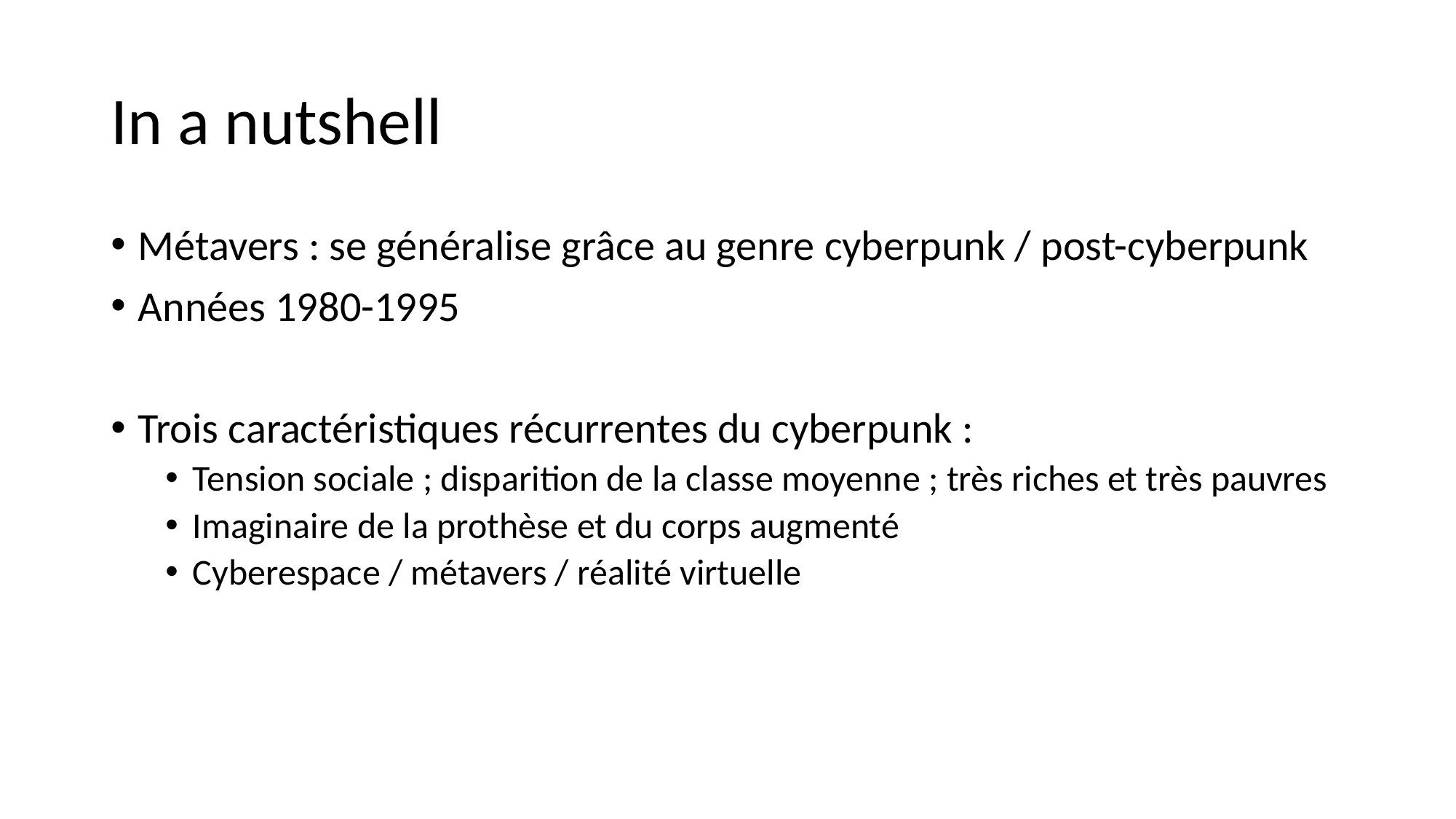

# In a nutshell
Métavers : se généralise grâce au genre cyberpunk / post-cyberpunk
Années 1980-1995

Trois caractéristiques récurrentes du cyberpunk :
Tension sociale ; disparition de la classe moyenne ; très riches et très pauvres
Imaginaire de la prothèse et du corps augmenté
Cyberespace / métavers / réalité virtuelle